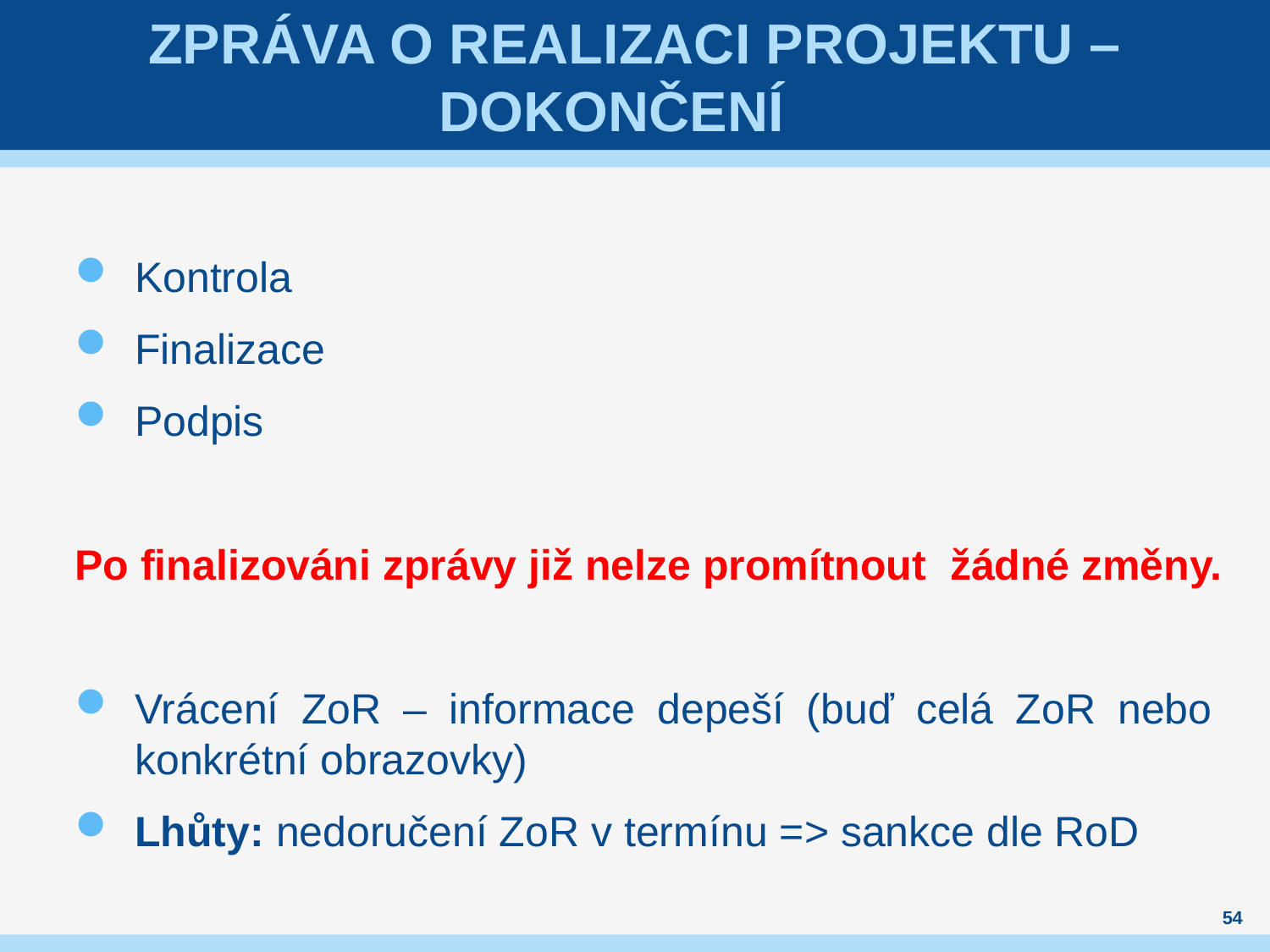

# Zpráva o realizaci projektu – dokončení
Kontrola
Finalizace
Podpis

Po finalizováni zprávy již nelze promítnout  žádné změny.

Vrácení ZoR – informace depeší (buď celá ZoR nebo  konkrétní obrazovky)
Lhůty: nedoručení ZoR v termínu => sankce dle RoD

54